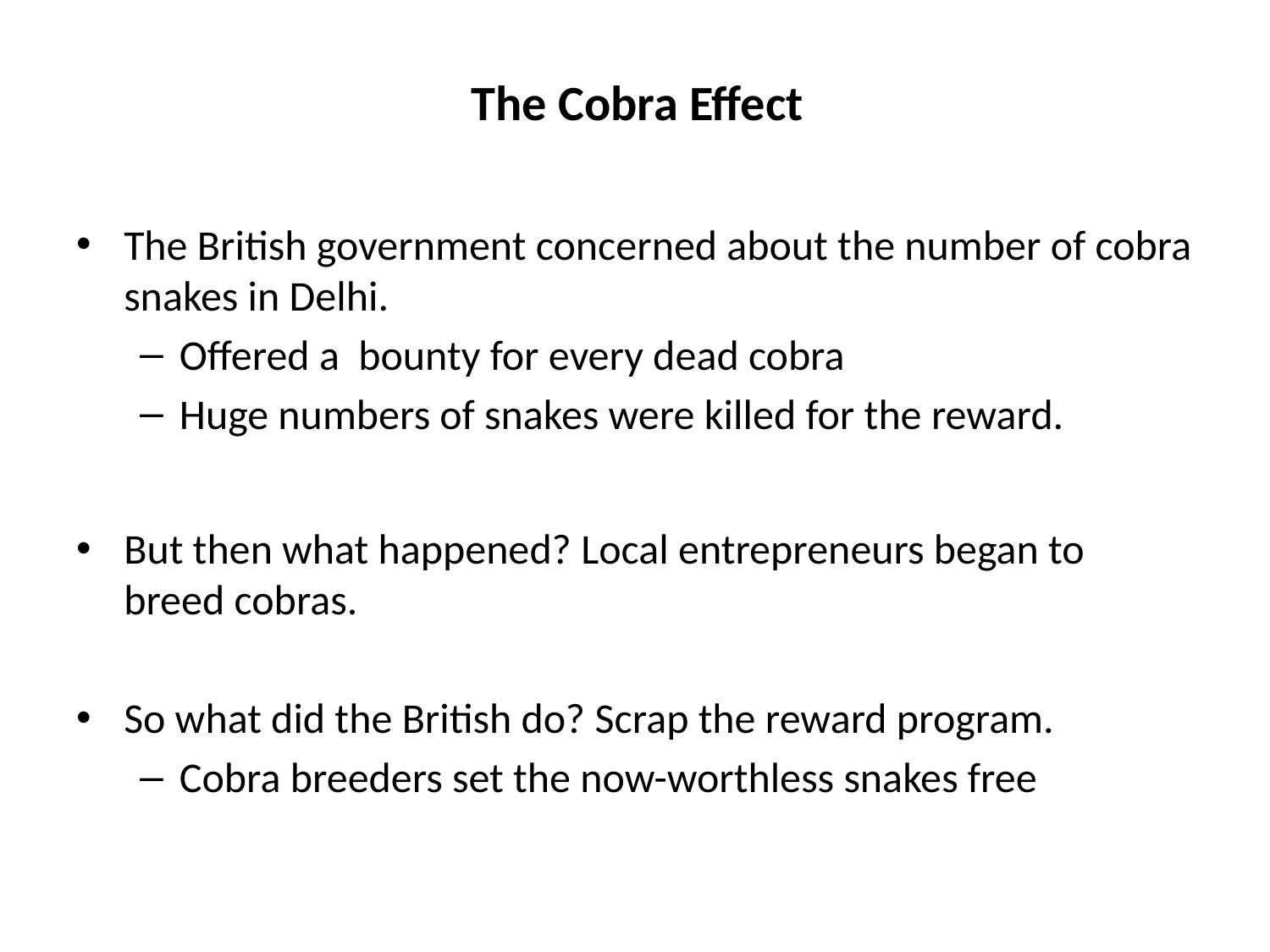

# The Cobra Effect
The British government concerned about the number of cobra snakes in Delhi.
Offered a  bounty for every dead cobra
Huge numbers of snakes were killed for the reward.

But then what happened? Local entrepreneurs began to breed cobras.

So what did the British do? Scrap the reward program.
Cobra breeders set the now-worthless snakes free